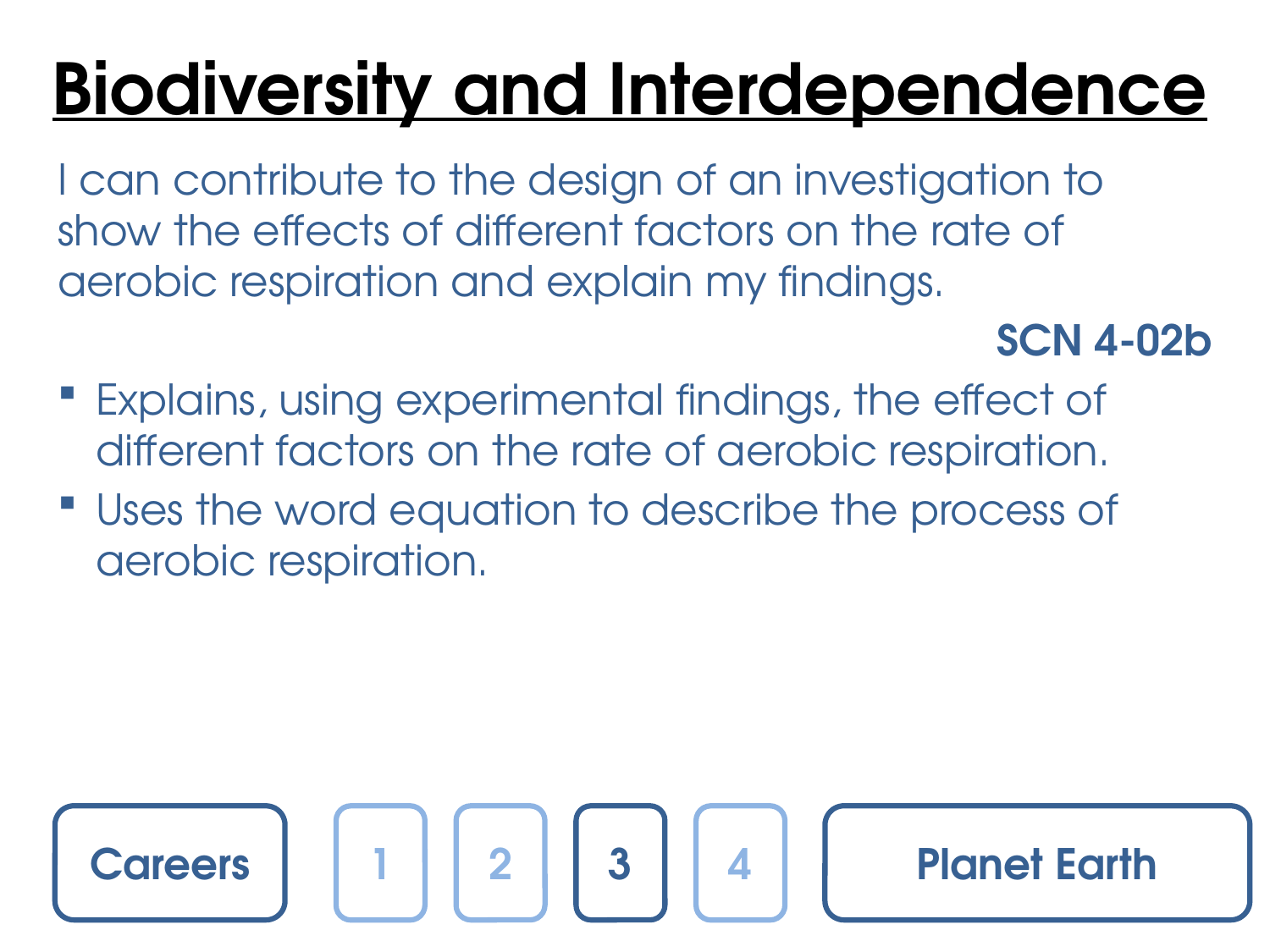

# Biodiversity and Interdependence
I can contribute to the design of an investigation to show the effects of different factors on the rate of aerobic respiration and explain my findings.
SCN 4-02b
Explains, using experimental findings, the effect of different factors on the rate of aerobic respiration.
Uses the word equation to describe the process of aerobic respiration.
Careers
1
4
2
3
Planet Earth